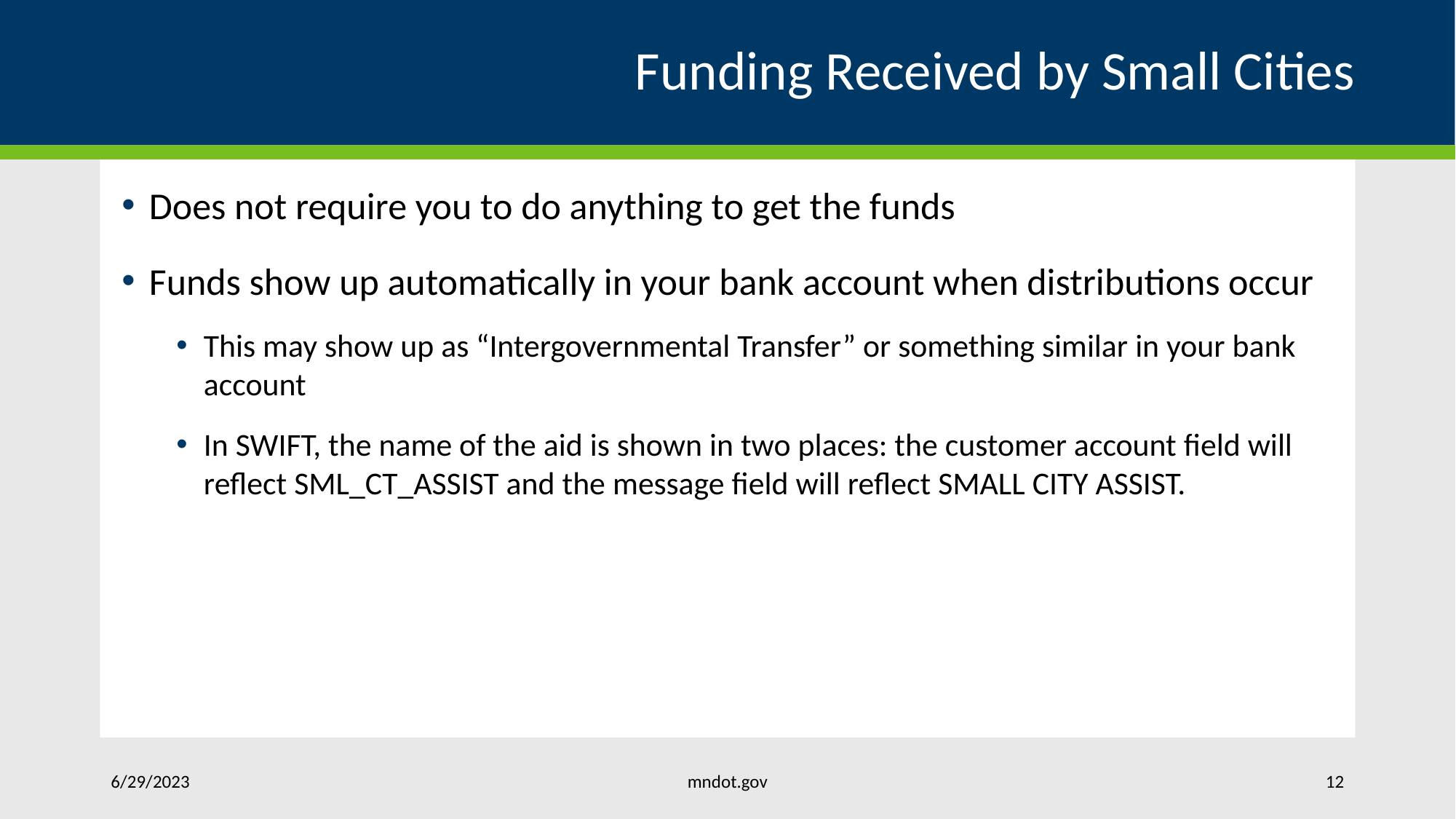

# Funding Received by Small Cities
Does not require you to do anything to get the funds
Funds show up automatically in your bank account when distributions occur
This may show up as “Intergovernmental Transfer” or something similar in your bank account
In SWIFT, the name of the aid is shown in two places: the customer account field will reflect SML_CT_ASSIST and the message field will reflect SMALL CITY ASSIST.
mndot.gov
6/29/2023
12